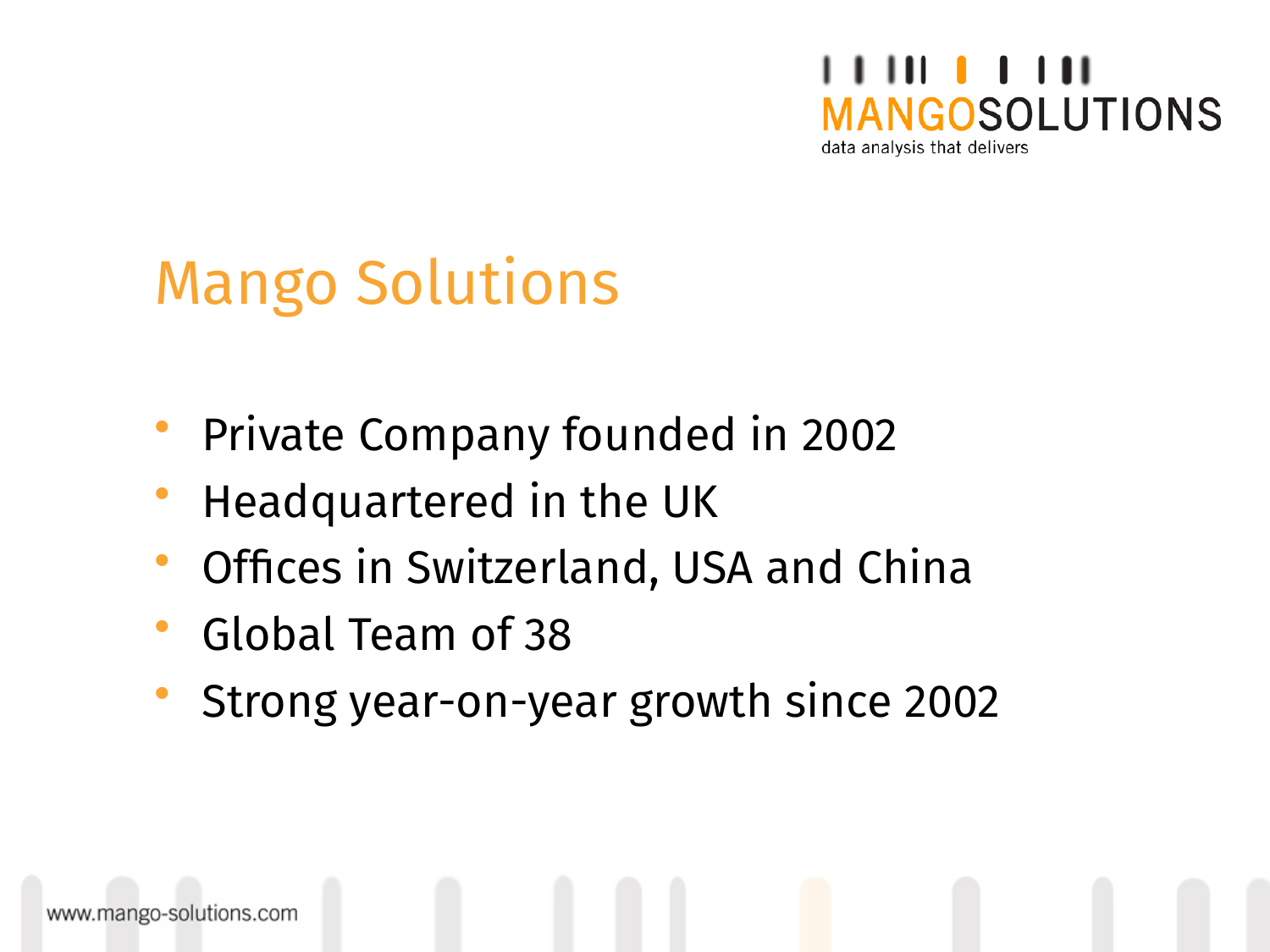

# Mango Solutions
Private Company founded in 2002
Headquartered in the UK
Offices in Switzerland, USA and China
Global Team of 38
Strong year-on-year growth since 2002